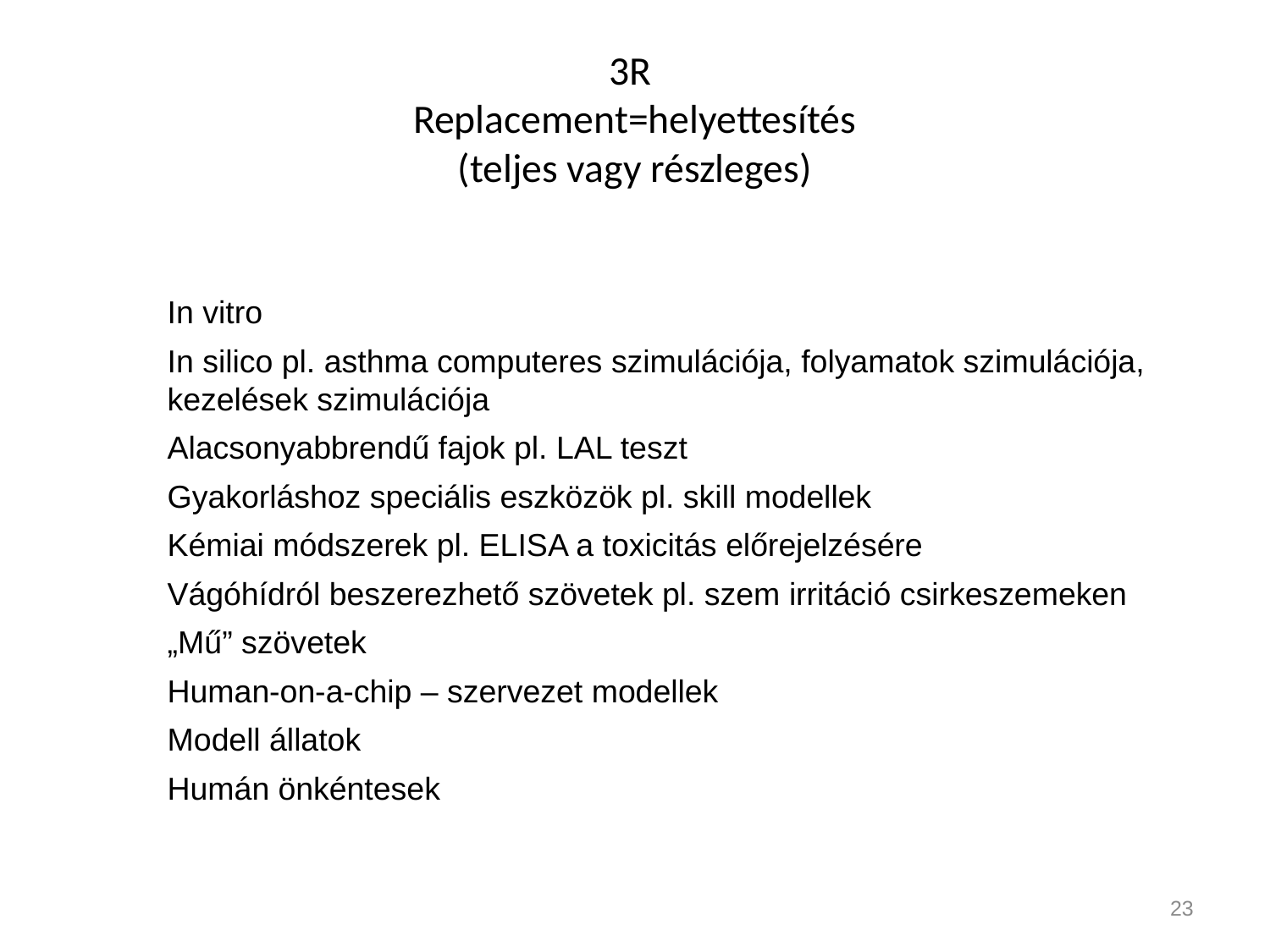

# 3R Replacement=helyettesítés (teljes vagy részleges)
In vitro
In silico pl. asthma computeres szimulációja, folyamatok szimulációja, kezelések szimulációja
Alacsonyabbrendű fajok pl. LAL teszt
Gyakorláshoz speciális eszközök pl. skill modellek
Kémiai módszerek pl. ELISA a toxicitás előrejelzésére
Vágóhídról beszerezhető szövetek pl. szem irritáció csirkeszemeken
„Mű” szövetek
Human-on-a-chip – szervezet modellek
Modell állatok
Humán önkéntesek
23